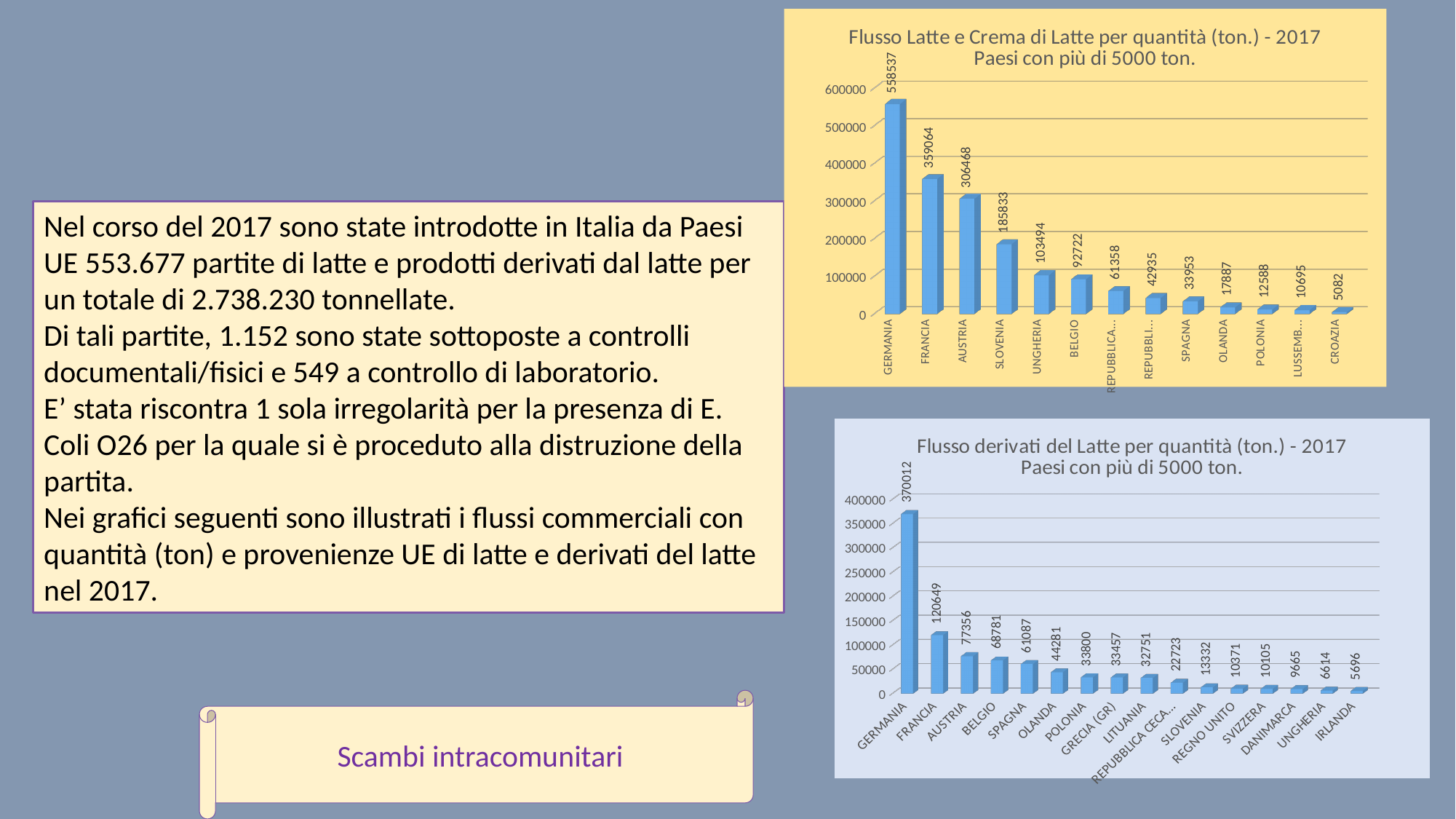

[unsupported chart]

Nel corso del 2017 sono state introdotte in Italia da Paesi UE 553.677 partite di latte e prodotti derivati dal latte per un totale di 2.738.230 tonnellate.
Di tali partite, 1.152 sono state sottoposte a controlli documentali/fisici e 549 a controllo di laboratorio.
E’ stata riscontra 1 sola irregolarità per la presenza di E. Coli O26 per la quale si è proceduto alla distruzione della partita.
Nei grafici seguenti sono illustrati i flussi commerciali con quantità (ton) e provenienze UE di latte e derivati del latte nel 2017.

[unsupported chart]

Scambi intracomunitari